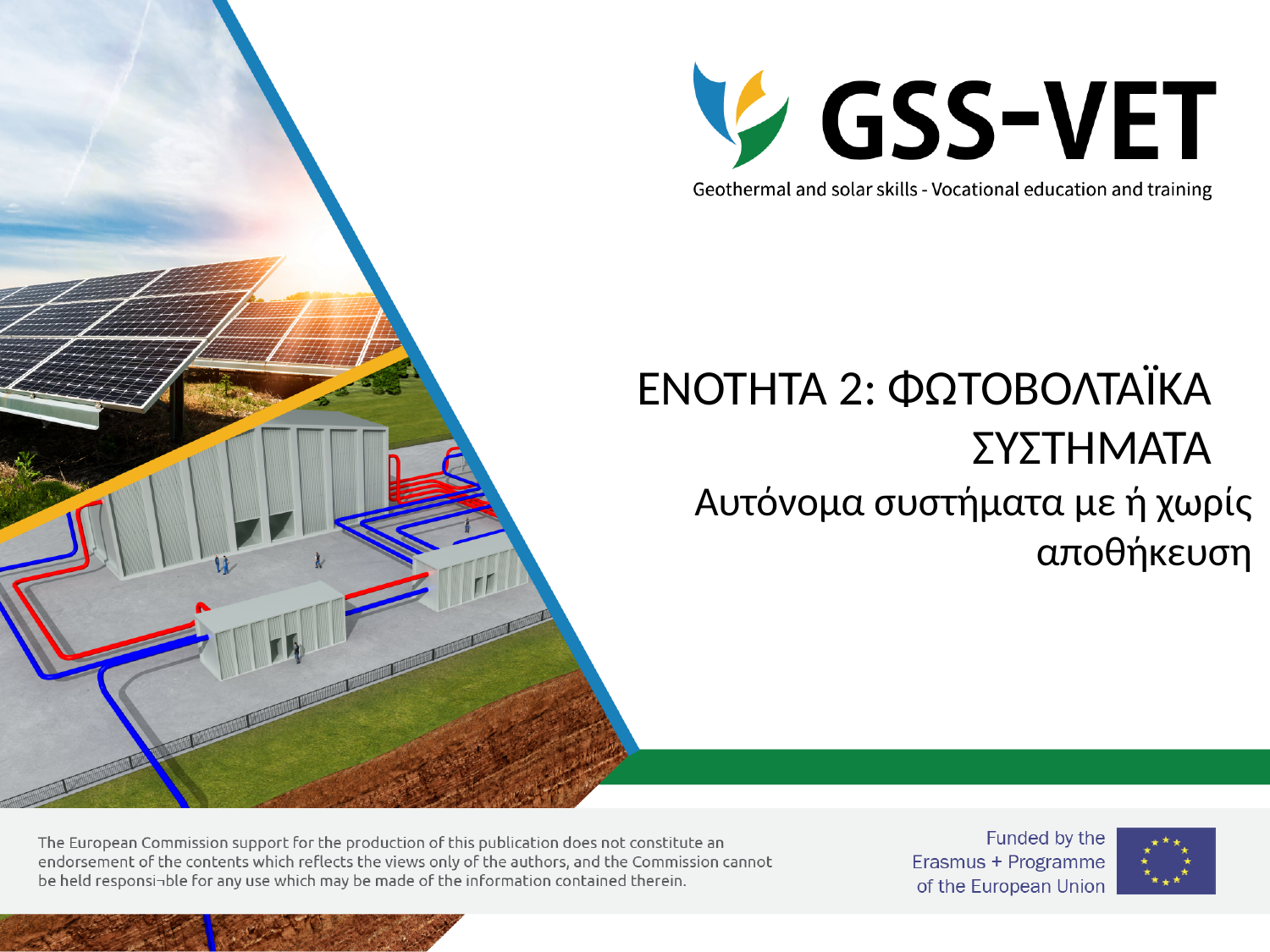

# ΕΝΟΤΗΤΑ 2: ΦΩΤΟΒΟΛΤΑΪΚΑ ΣΥΣΤΗΜΑΤΑ
Αυτόνομα συστήματα με ή χωρίς αποθήκευση